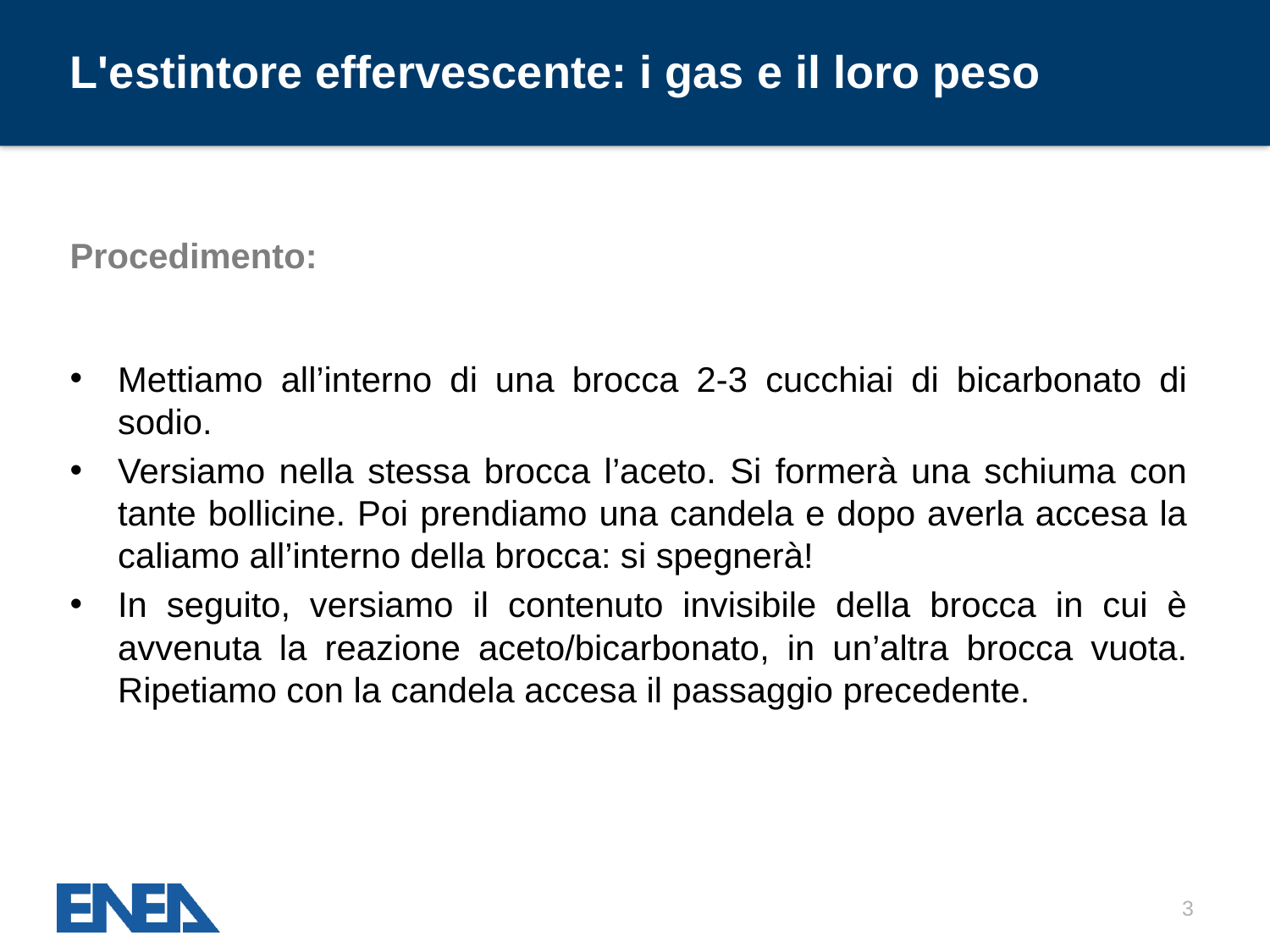

# L'estintore effervescente: i gas e il loro peso
Procedimento:

Mettiamo all’interno di una brocca 2-3 cucchiai di bicarbonato di sodio.
Versiamo nella stessa brocca l’aceto. Si formerà una schiuma con tante bollicine. Poi prendiamo una candela e dopo averla accesa la caliamo all’interno della brocca: si spegnerà!
In seguito, versiamo il contenuto invisibile della brocca in cui è avvenuta la reazione aceto/bicarbonato, in un’altra brocca vuota. Ripetiamo con la candela accesa il passaggio precedente.

3